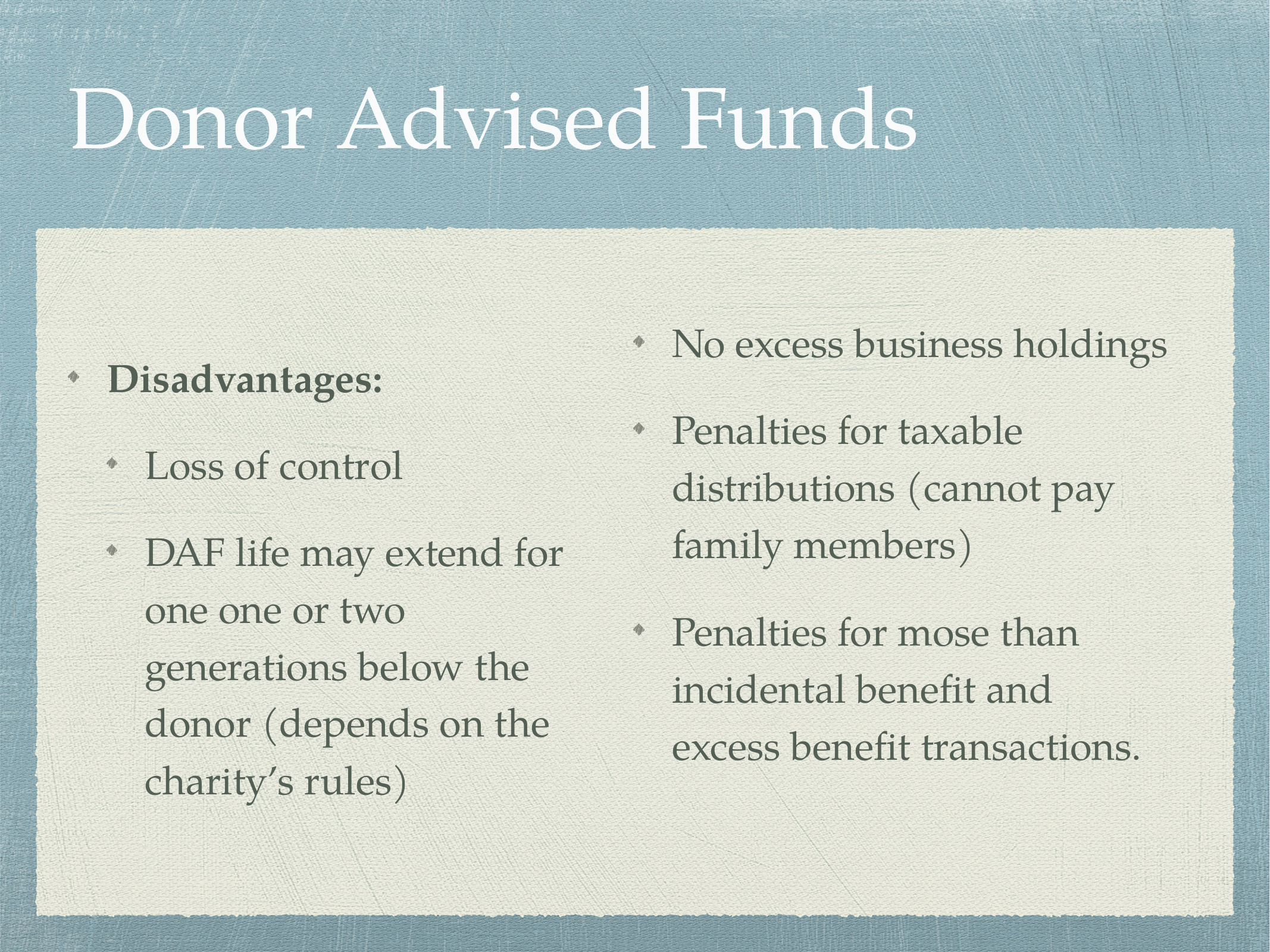

# Donor Advised Funds
No excess business holdings
Penalties for taxable distributions (cannot pay family members)
Penalties for mose than incidental benefit and excess benefit transactions.
Disadvantages:
Loss of control
DAF life may extend for one one or two generations below the donor (depends on the charity’s rules)